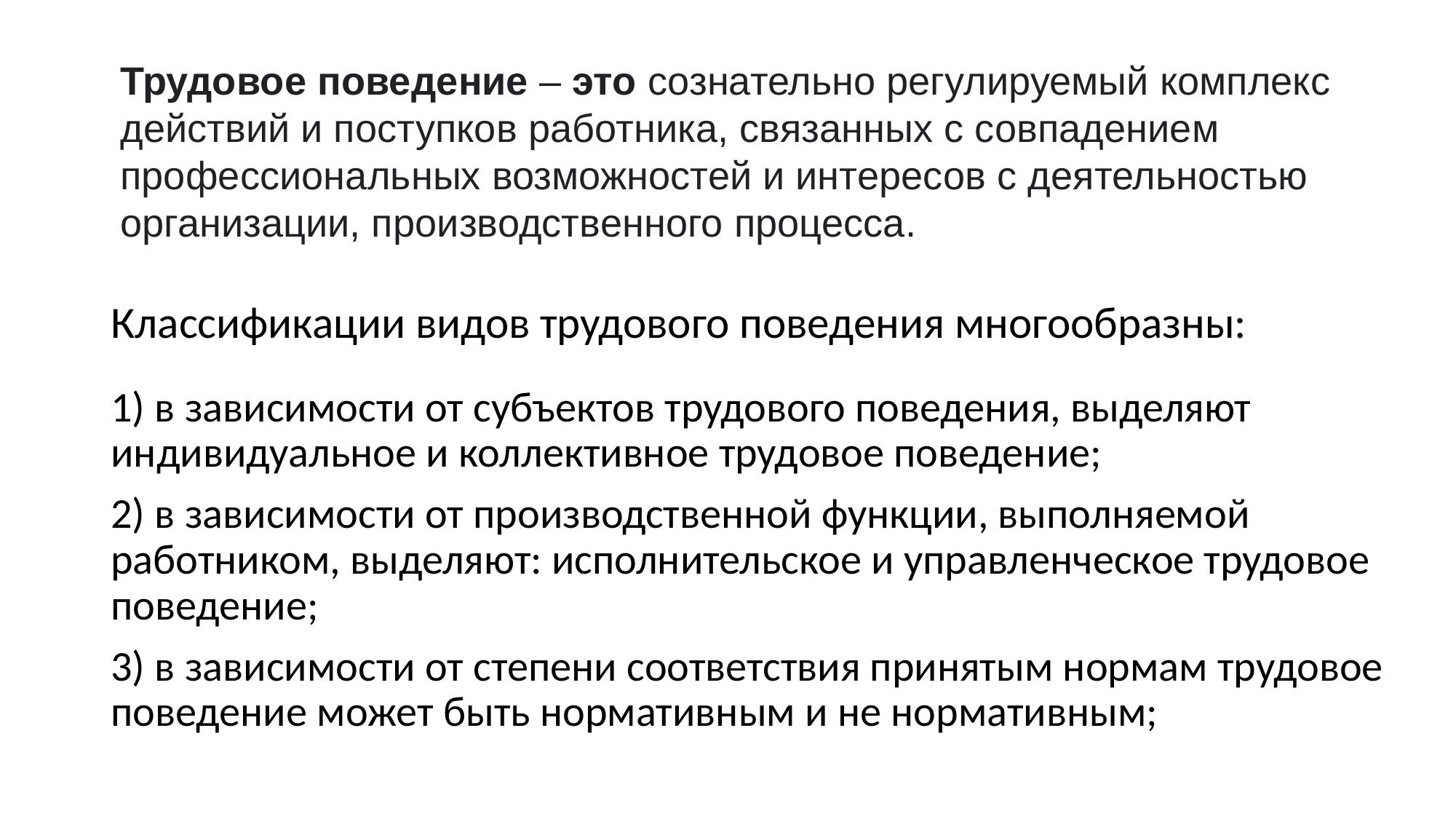

Трудовое поведение – это сознательно регулируемый комплекс действий и поступков работника, связанных с совпадением профессиональных возможностей и интересов с деятельностью организации, производственного процесса.
# Классификации видов трудового поведения многообразны:
1) в зависимости от субъектов трудового поведения, выделяют индивидуальное и коллективное трудовое поведение;
2) в зависимости от производственной функции, выполняемой работником, выделяют: исполнительское и управленческое трудовое поведение;
3) в зависимости от степени соответствия принятым нормам трудовое поведение может быть нормативным и не нормативным;